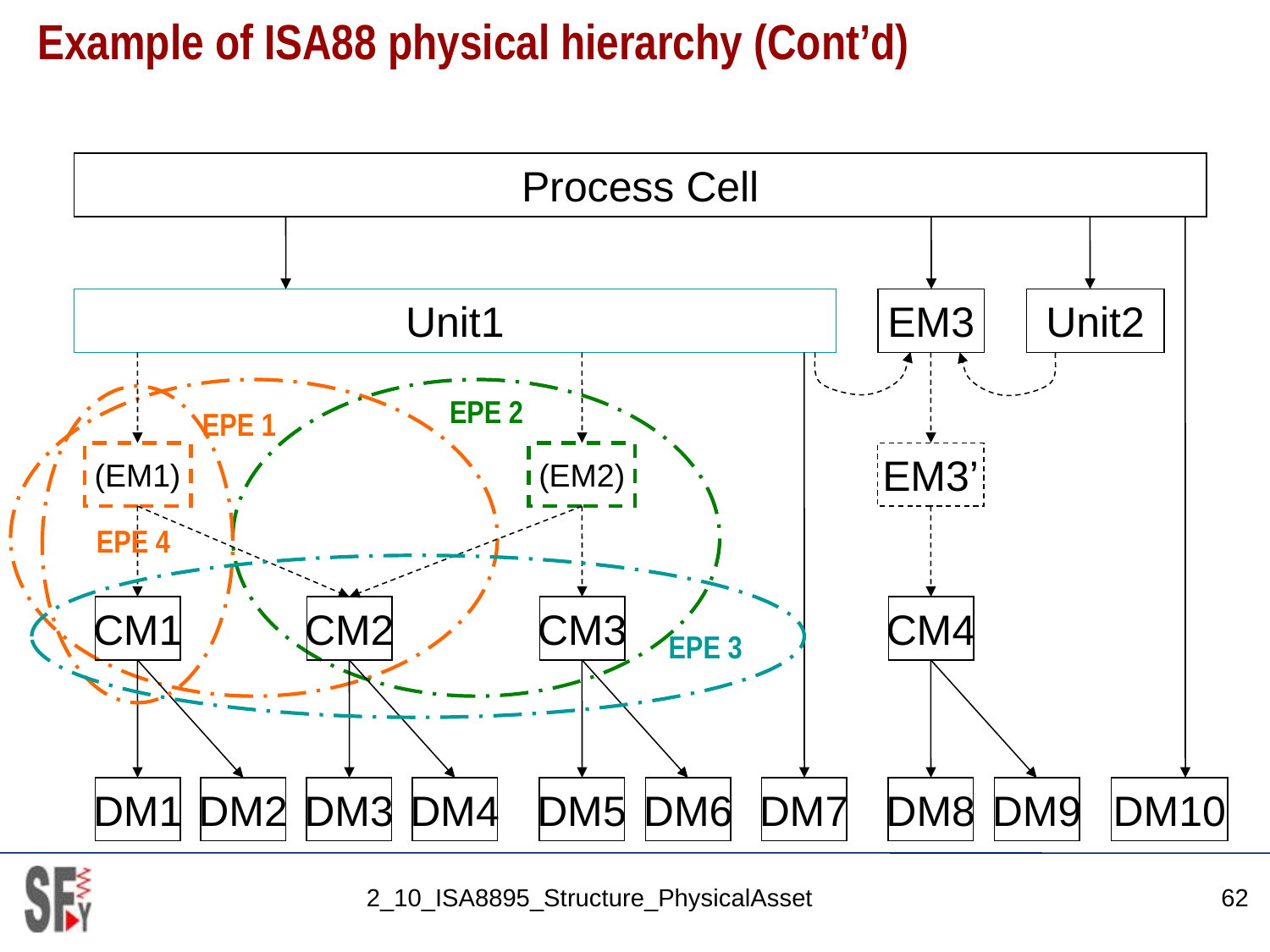

# Example of ISA88 physical hierarchy (Cont’d)
Process Cell

Unit1
EM3
Unit2

EPE 2

EPE 1
(EM1)
(EM2)
EM3’

EPE 4

CM1
CM2
CM3
CM4
EPE 3

DM1
DM2
DM3
DM4
DM5
DM6
DM7
DM8
DM9
DM10
2_10_ISA8895_Structure_PhysicalAsset
62